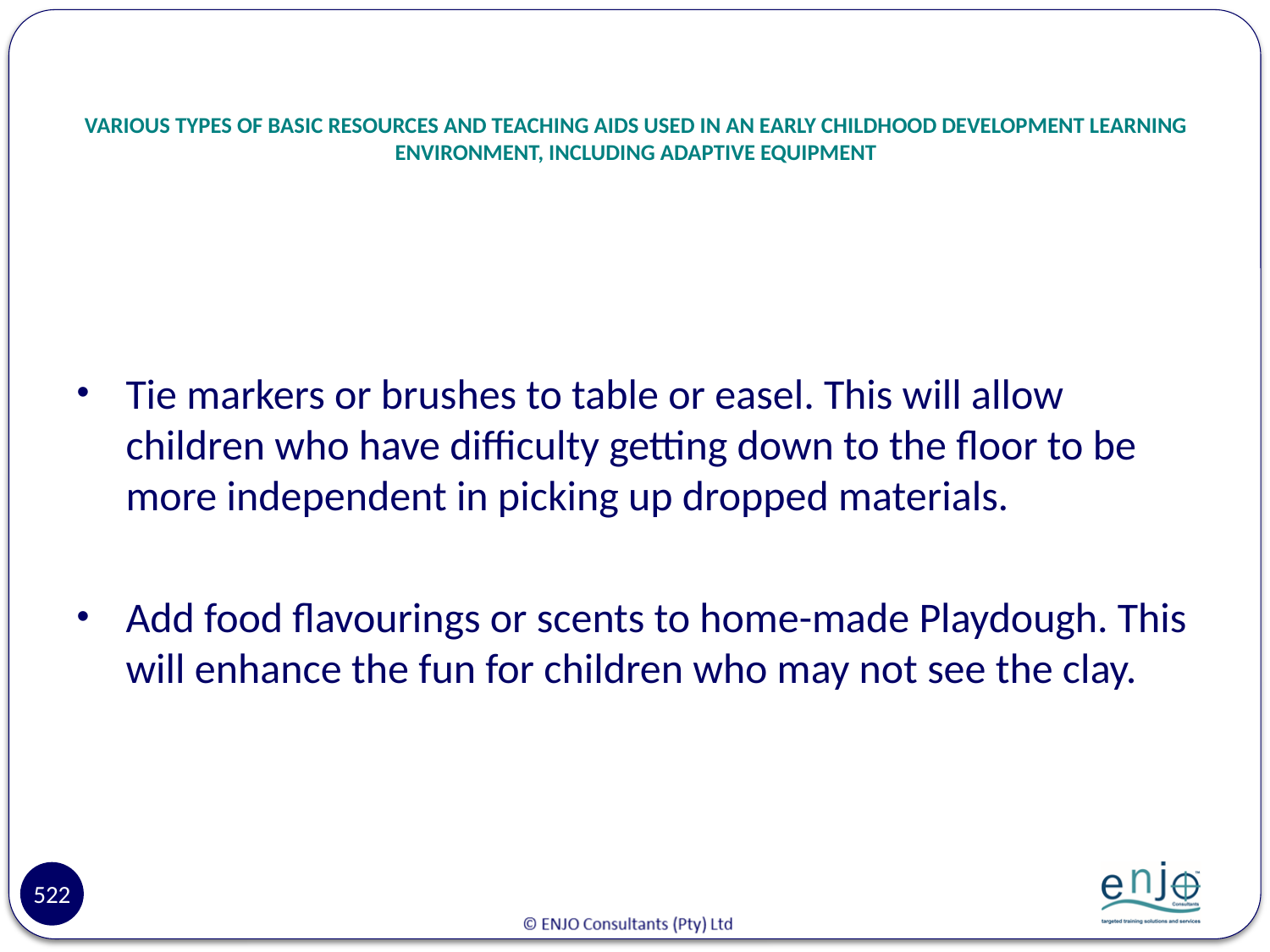

# VARIOUS TYPES OF BASIC RESOURCES AND TEACHING AIDS USED IN AN EARLY CHILDHOOD DEVELOPMENT LEARNING ENVIRONMENT, INCLUDING ADAPTIVE EQUIPMENT
Tie markers or brushes to table or easel. This will allow children who have difficulty getting down to the floor to be more independent in picking up dropped materials.

Add food flavourings or scents to home-made Playdough. This will enhance the fun for children who may not see the clay.

522